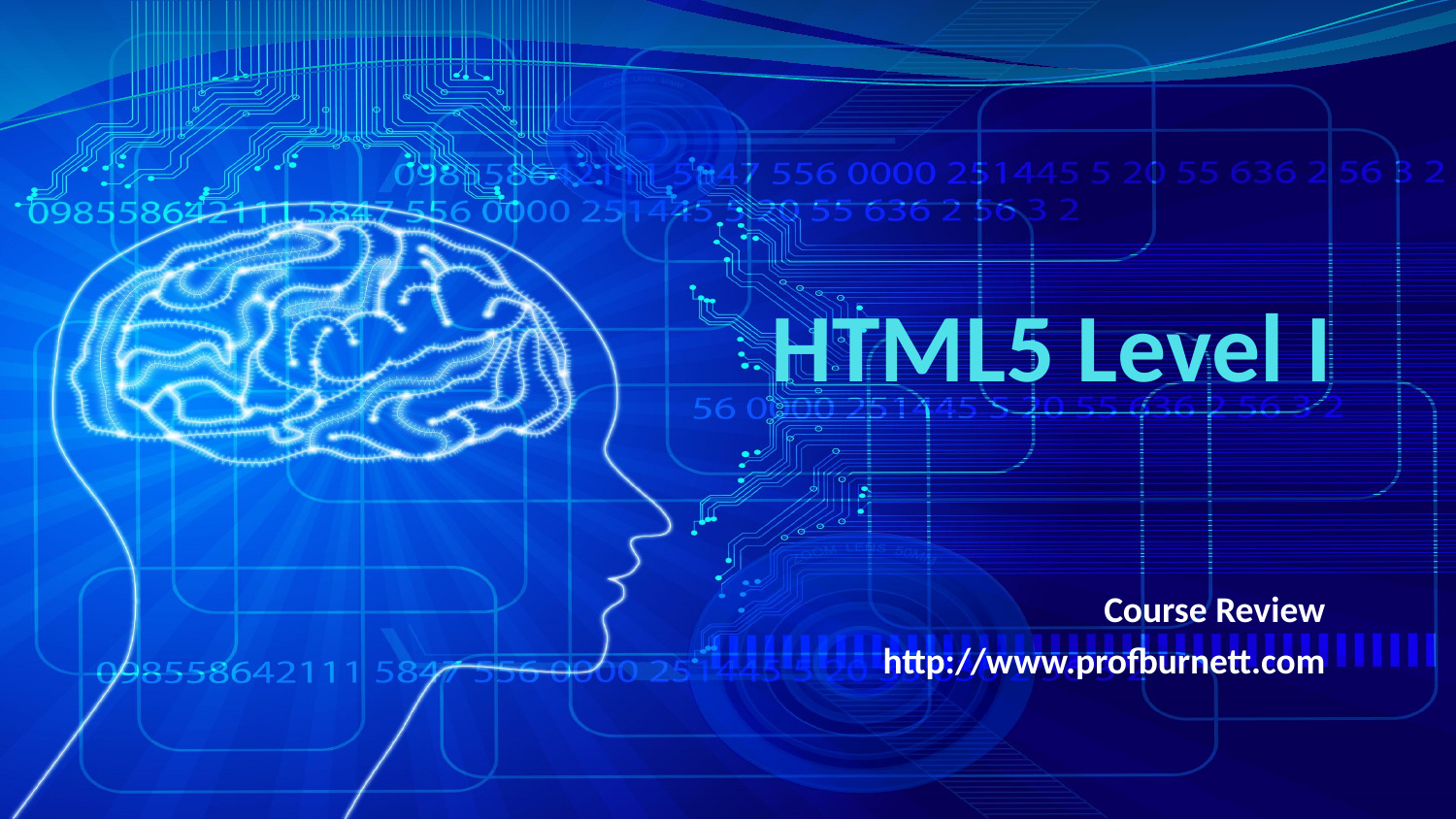

# HTML5 Level I
Course Review
http://www.profburnett.com